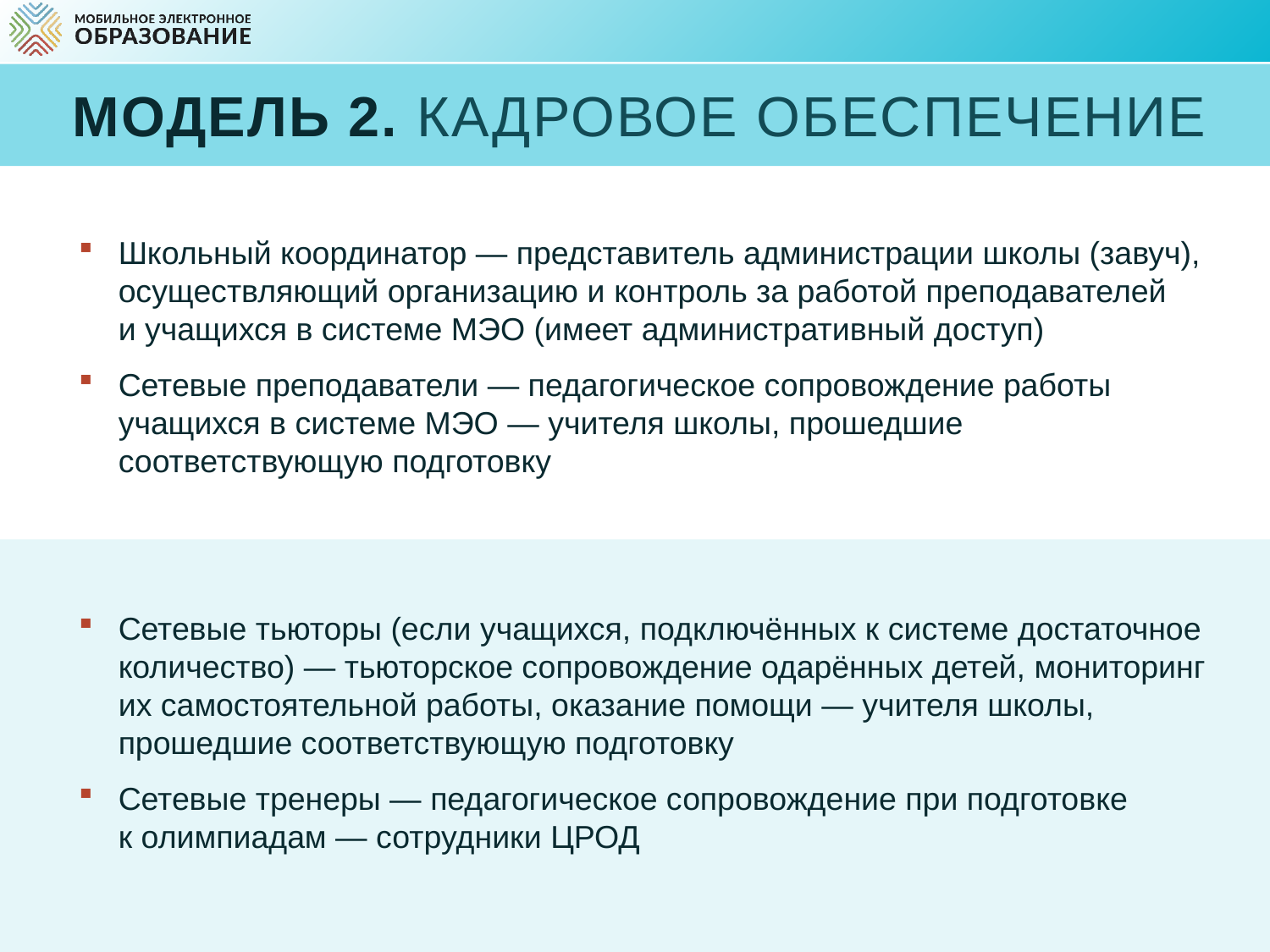

# Модель 2. Кадровое обеспечение
Школьный координатор — представитель администрации школы (завуч), осуществляющий организацию и контроль за работой преподавателей и учащихся в системе МЭО (имеет административный доступ)
Сетевые преподаватели — педагогическое сопровождение работы учащихся в системе МЭО — учителя школы, прошедшие соответствующую подготовку

Сетевые тьюторы (если учащихся, подключённых к системе достаточное количество) — тьюторское сопровождение одарённых детей, мониторинг их самостоятельной работы, оказание помощи — учителя школы, прошедшие соответствующую подготовку
Сетевые тренеры — педагогическое сопровождение при подготовке к олимпиадам — сотрудники ЦРОД